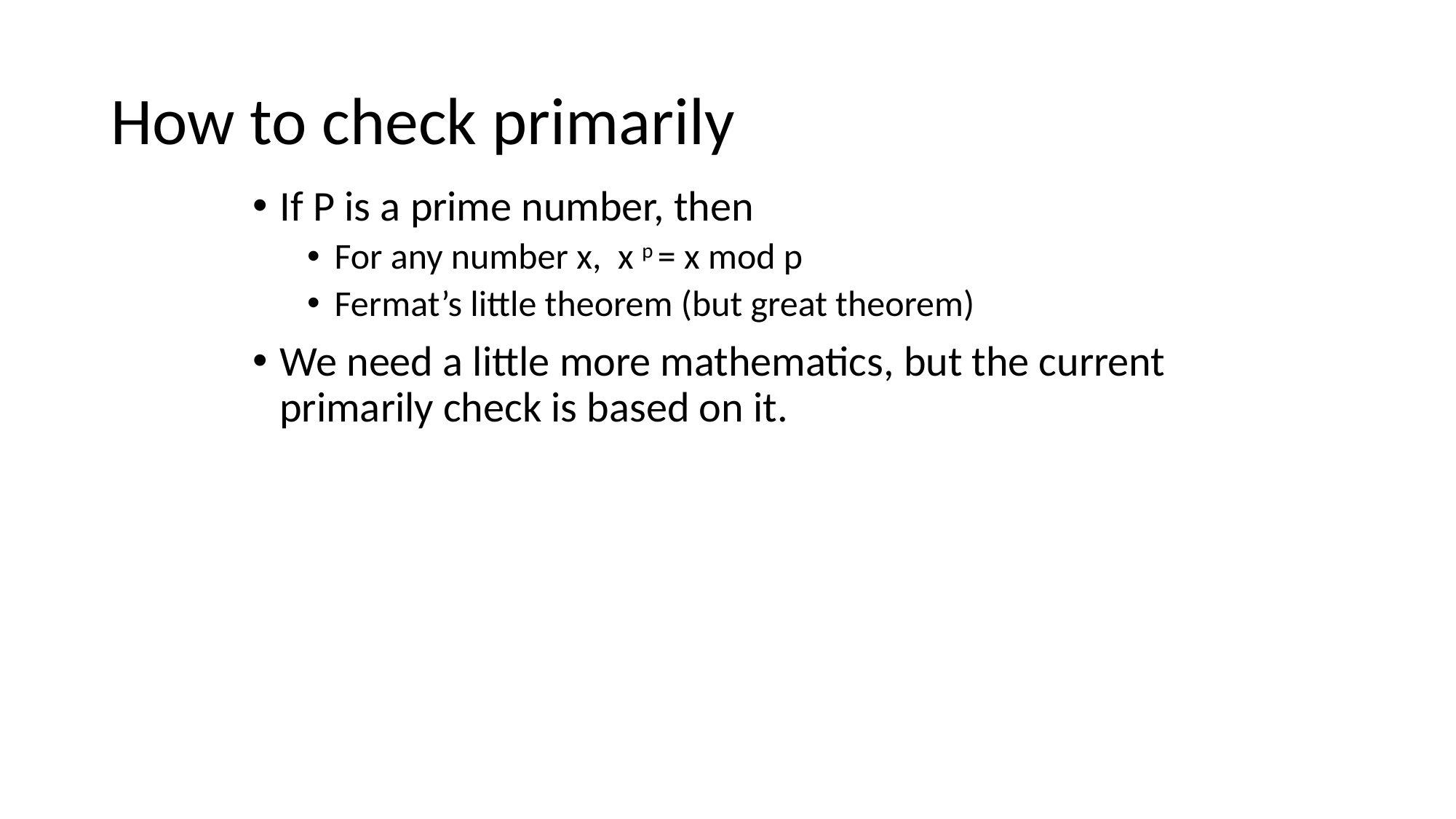

# How to check primarily
If P is a prime number, then
For any number x,  x p = x mod p
Fermat’s little theorem (but great theorem)
We need a little more mathematics, but the current primarily check is based on it.